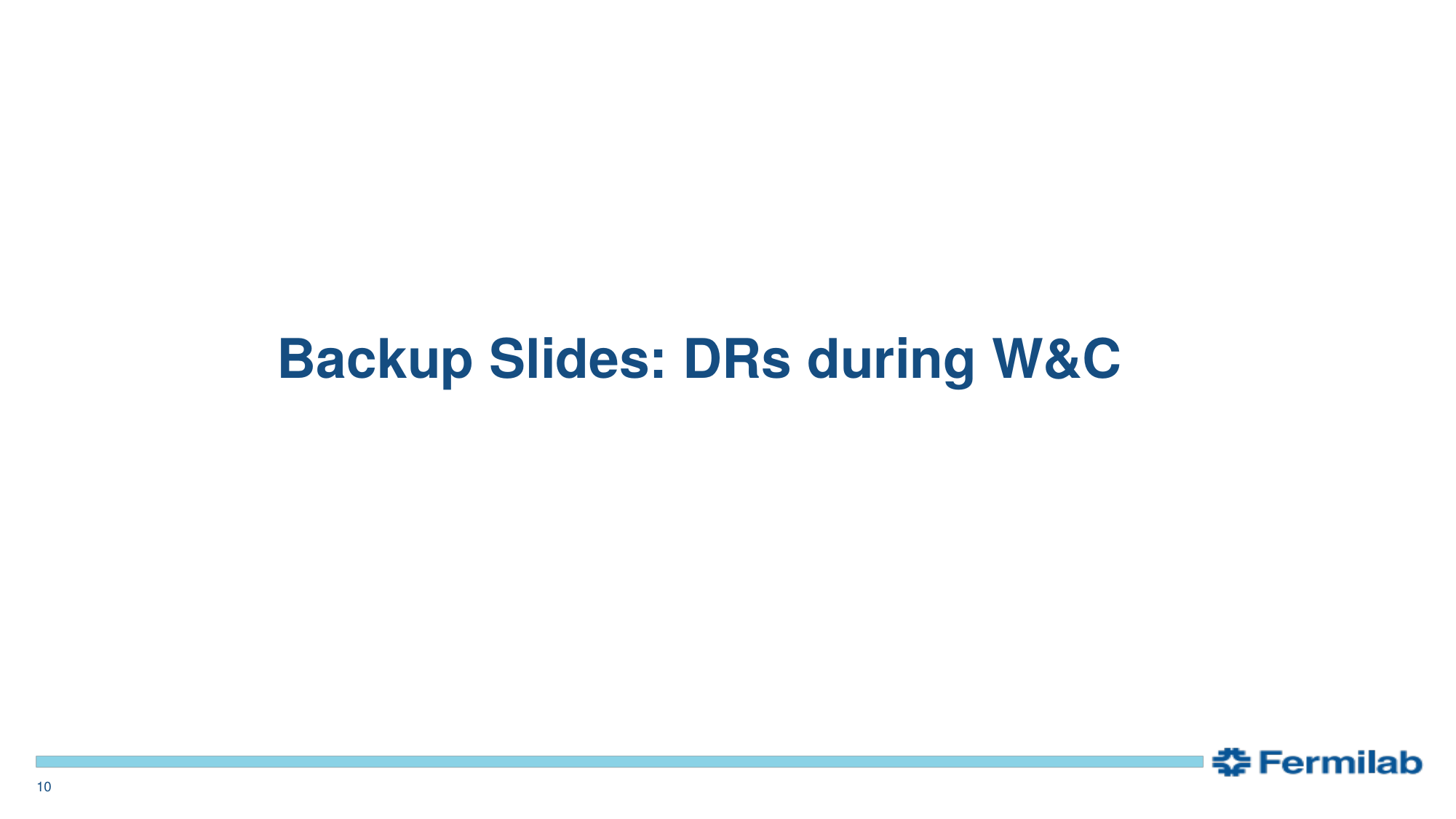

# Backup Slides: DRs during W&C
10